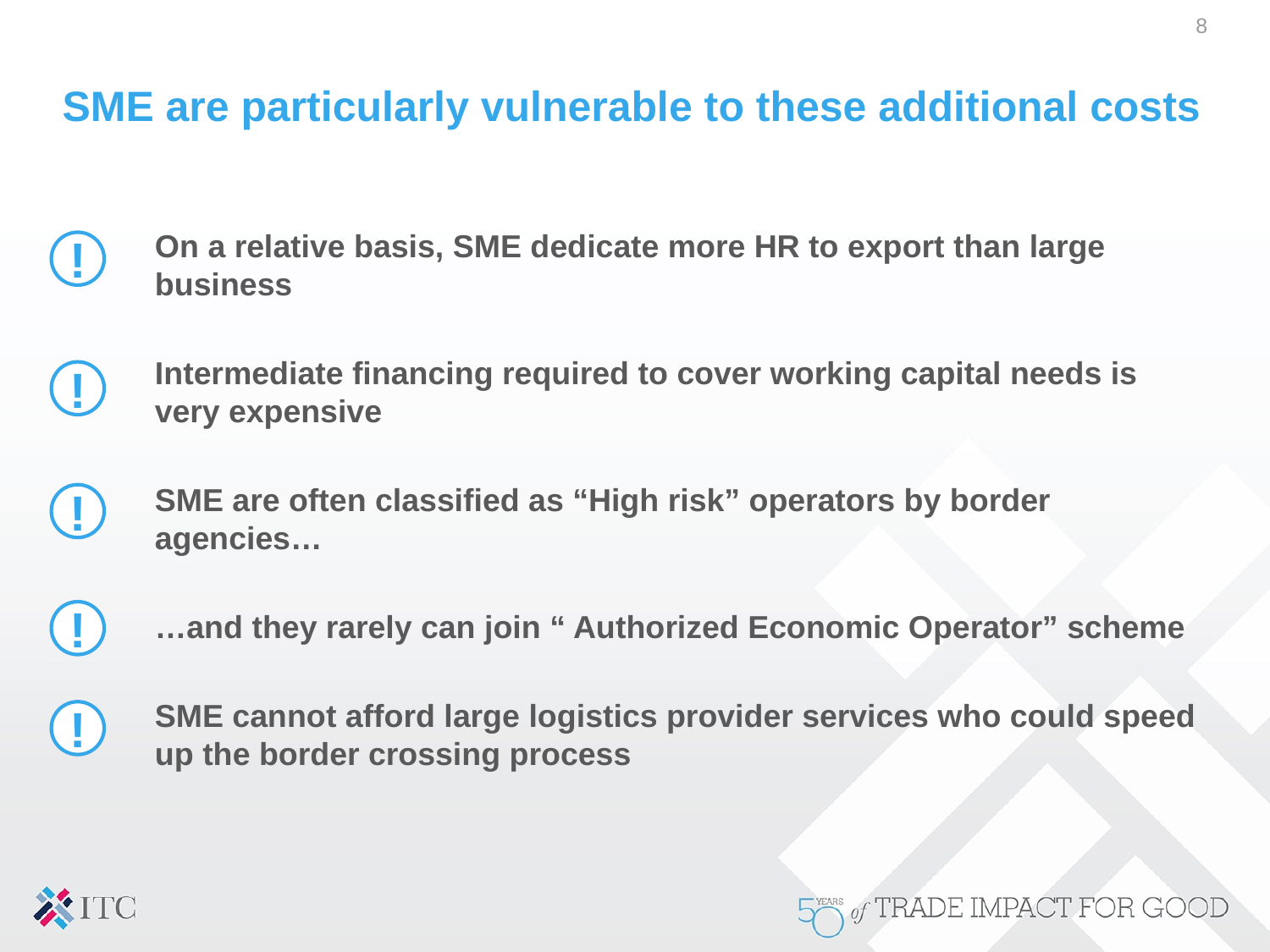

8
# SME are particularly vulnerable to these additional costs
On a relative basis, SME dedicate more HR to export than large business

Intermediate financing required to cover working capital needs is very expensive

SME are often classified as “High risk” operators by border agencies…

…and they rarely can join “ Authorized Economic Operator” scheme

SME cannot afford large logistics provider services who could speed up the border crossing process
!
!
!
!
!